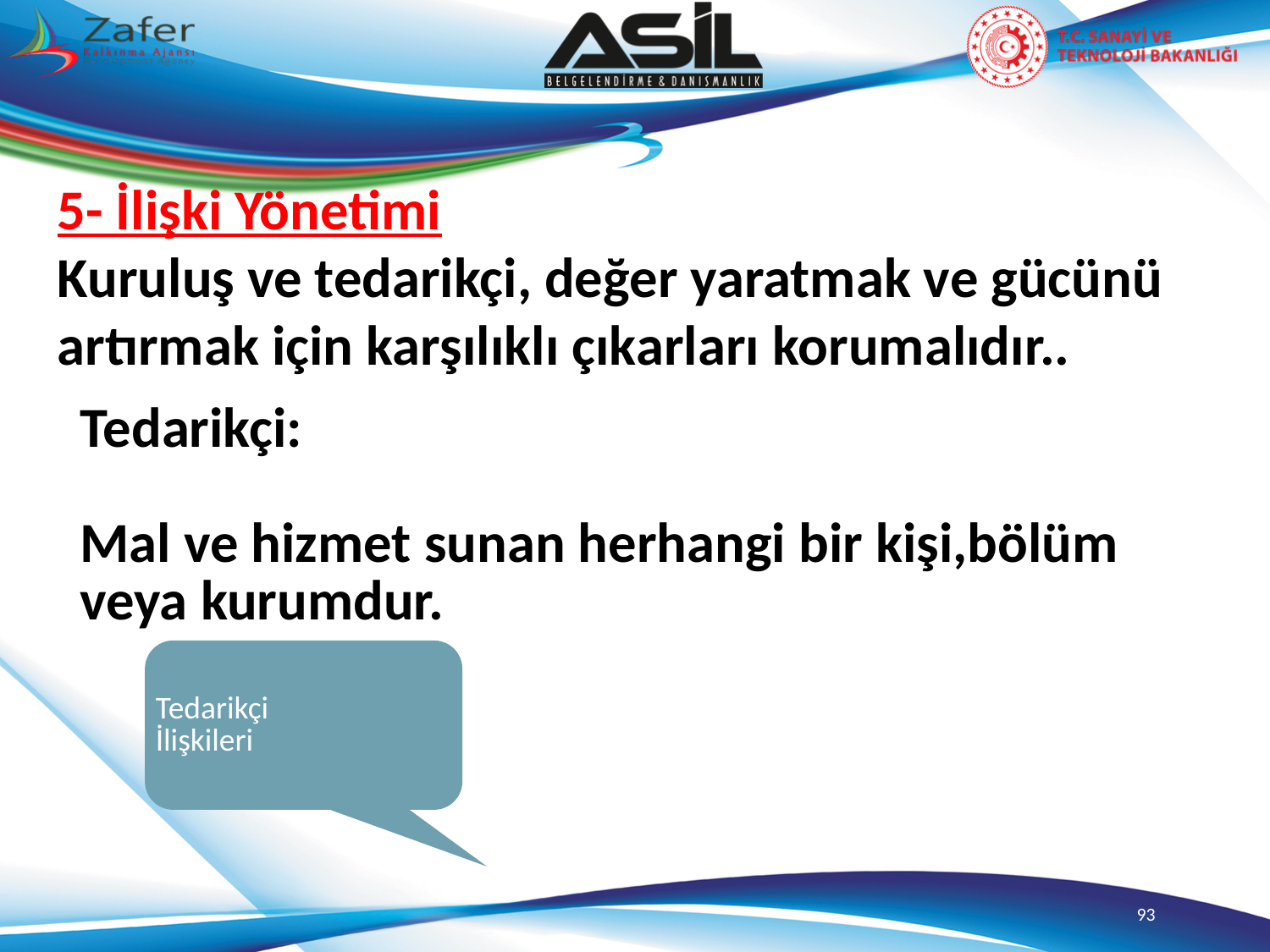

5- İlişki Yönetimi
Kuruluş ve tedarikçi, değer yaratmak ve gücünü artırmak için karşılıklı çıkarları korumalıdır..
Tedarikçi:

Mal ve hizmet sunan herhangi bir kişi,bölüm veya kurumdur.

Tedarikçi
İlişkileri
93